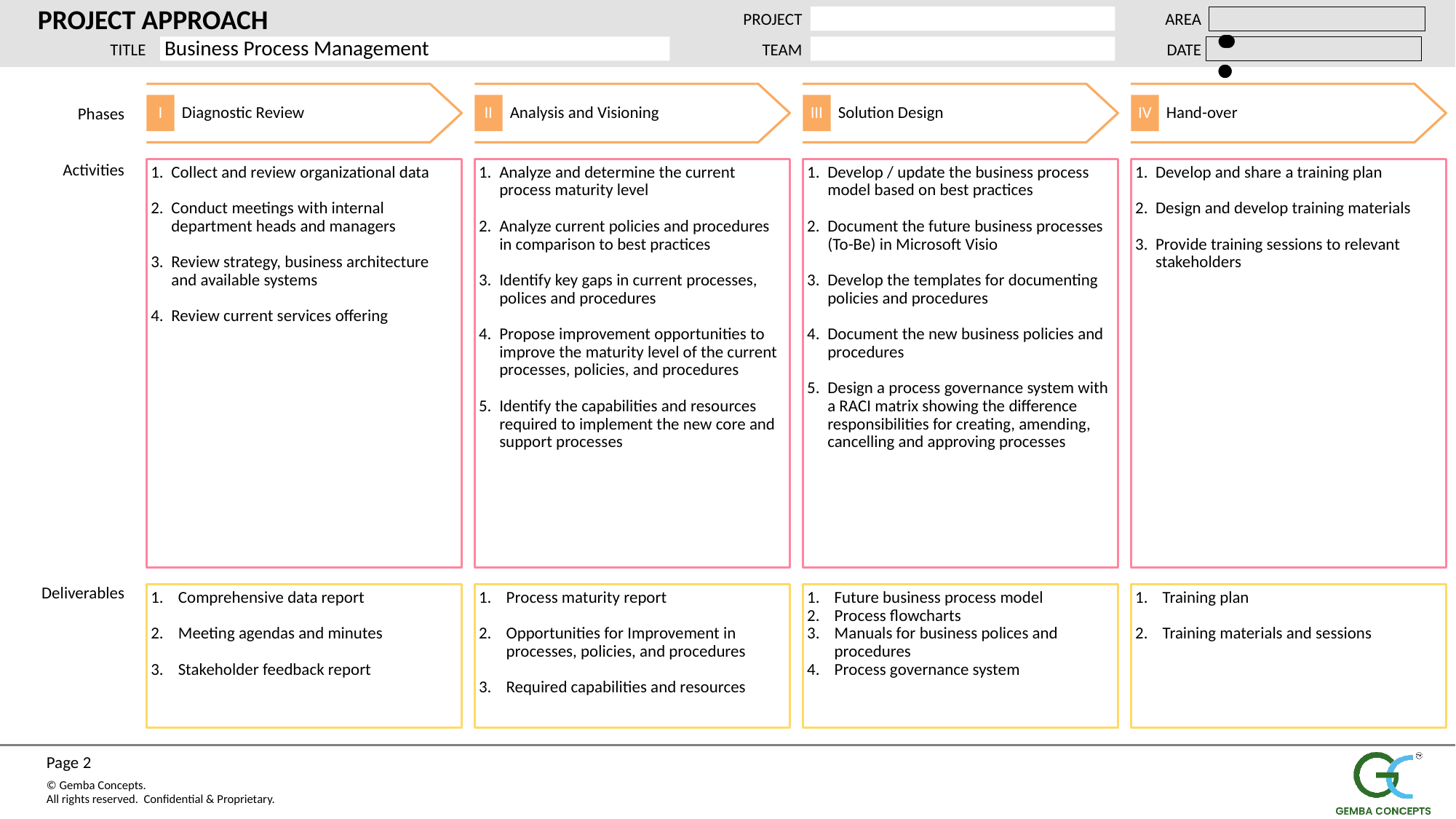

PROJECT APPROACH

PROJECT
AREA

TITLE
TEAM
DATE
Business Process Management

I
Diagnostic Review

II
Analysis and Visioning

III
Solution Design

IV
Hand-over
Phases
Activities
Collect and review organizational data

Conduct meetings with internal department heads and managers

Review strategy, business architecture and available systems

Review current services offering
Analyze and determine the current process maturity level

Analyze current policies and procedures in comparison to best practices

Identify key gaps in current processes, polices and procedures

Propose improvement opportunities to improve the maturity level of the current processes, policies, and procedures

Identify the capabilities and resources required to implement the new core and support processes
Develop / update the business process model based on best practices

Document the future business processes (To-Be) in Microsoft Visio

Develop the templates for documenting policies and procedures

Document the new business policies and procedures

Design a process governance system with a RACI matrix showing the difference responsibilities for creating, amending, cancelling and approving processes
Develop and share a training plan

Design and develop training materials

Provide training sessions to relevant stakeholders
Deliverables
Comprehensive data report

Meeting agendas and minutes

Stakeholder feedback report
Process maturity report

Opportunities for Improvement in processes, policies, and procedures

Required capabilities and resources
Future business process model
Process flowcharts
Manuals for business polices and procedures
Process governance system
Training plan

Training materials and sessions